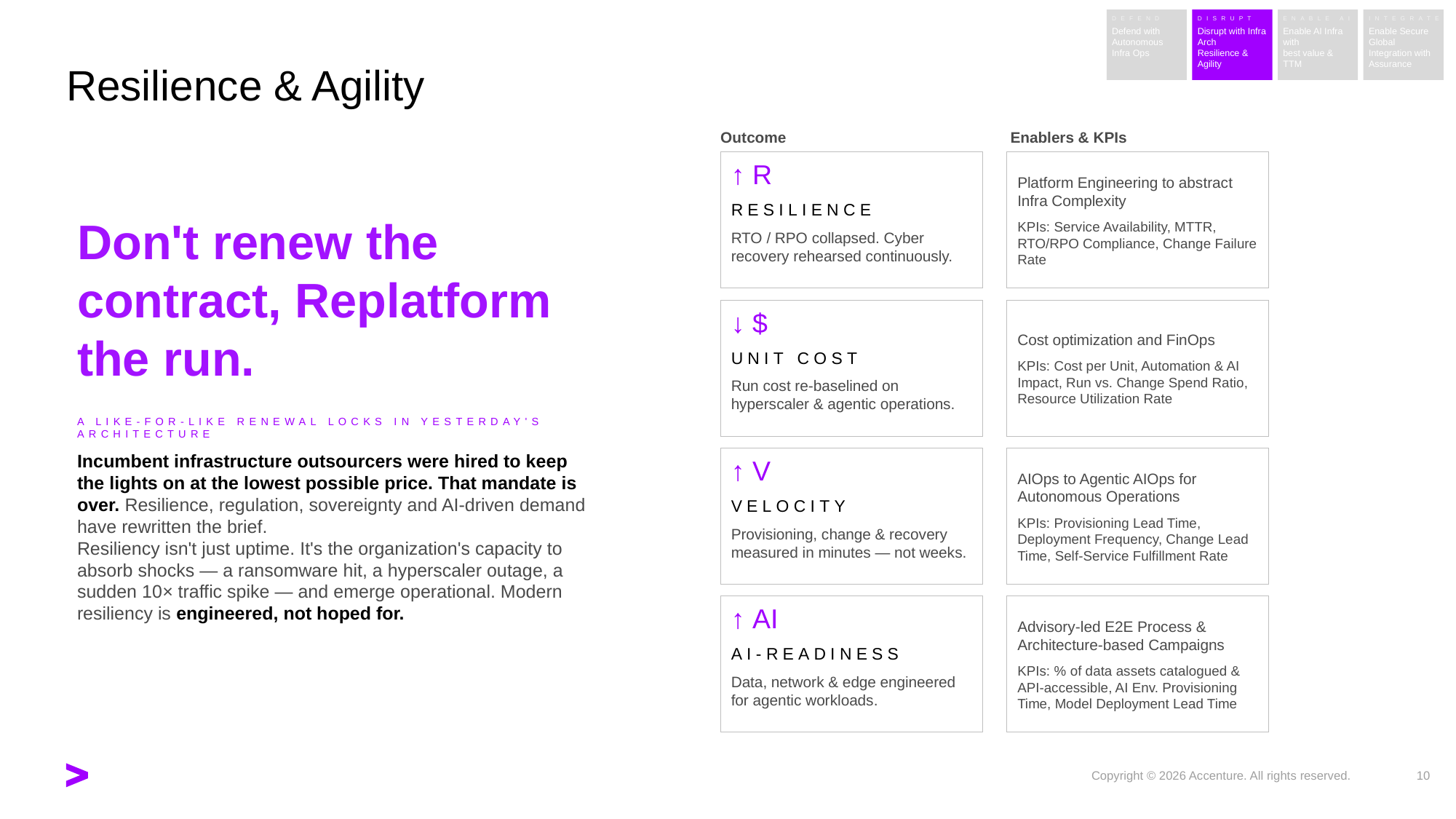

DEFEND
DISRUPT
ENABLE AI
INTEGRATE
Defend with
Autonomous Infra Ops
Disrupt with Infra Arch
Resilience & Agility
Enable AI Infra with
best value & TTM
Enable Secure Global
Integration with Assurance
# Resilience & Agility
Outcome
Enablers & KPIs
↑ R
RESILIENCE
RTO / RPO collapsed. Cyber recovery rehearsed continuously.
Platform Engineering to abstract Infra Complexity
KPIs: Service Availability, MTTR, RTO/RPO Compliance, Change Failure Rate
Don't renew the contract, Replatform the run.
↓ $
UNIT COST
Run cost re-baselined on hyperscaler & agentic operations.
Cost optimization and FinOps
KPIs: Cost per Unit, Automation & AI Impact, Run vs. Change Spend Ratio, Resource Utilization Rate
A like-for-like renewal locks in yesterday's architecture
Incumbent infrastructure outsourcers were hired to keep the lights on at the lowest possible price. That mandate is over. Resilience, regulation, sovereignty and AI-driven demand have rewritten the brief.
Resiliency isn't just uptime. It's the organization's capacity to absorb shocks — a ransomware hit, a hyperscaler outage, a sudden 10× traffic spike — and emerge operational. Modern resiliency is engineered, not hoped for.
↑ V
VELOCITY
Provisioning, change & recovery measured in minutes — not weeks.
AIOps to Agentic AIOps for Autonomous Operations
KPIs: Provisioning Lead Time, Deployment Frequency, Change Lead Time, Self-Service Fulfillment Rate
↑ AI
AI-READINESS
Data, network & edge engineered for agentic workloads.
Advisory-led E2E Process & Architecture-based Campaigns
KPIs: % of data assets catalogued & API-accessible, AI Env. Provisioning Time, Model Deployment Lead Time